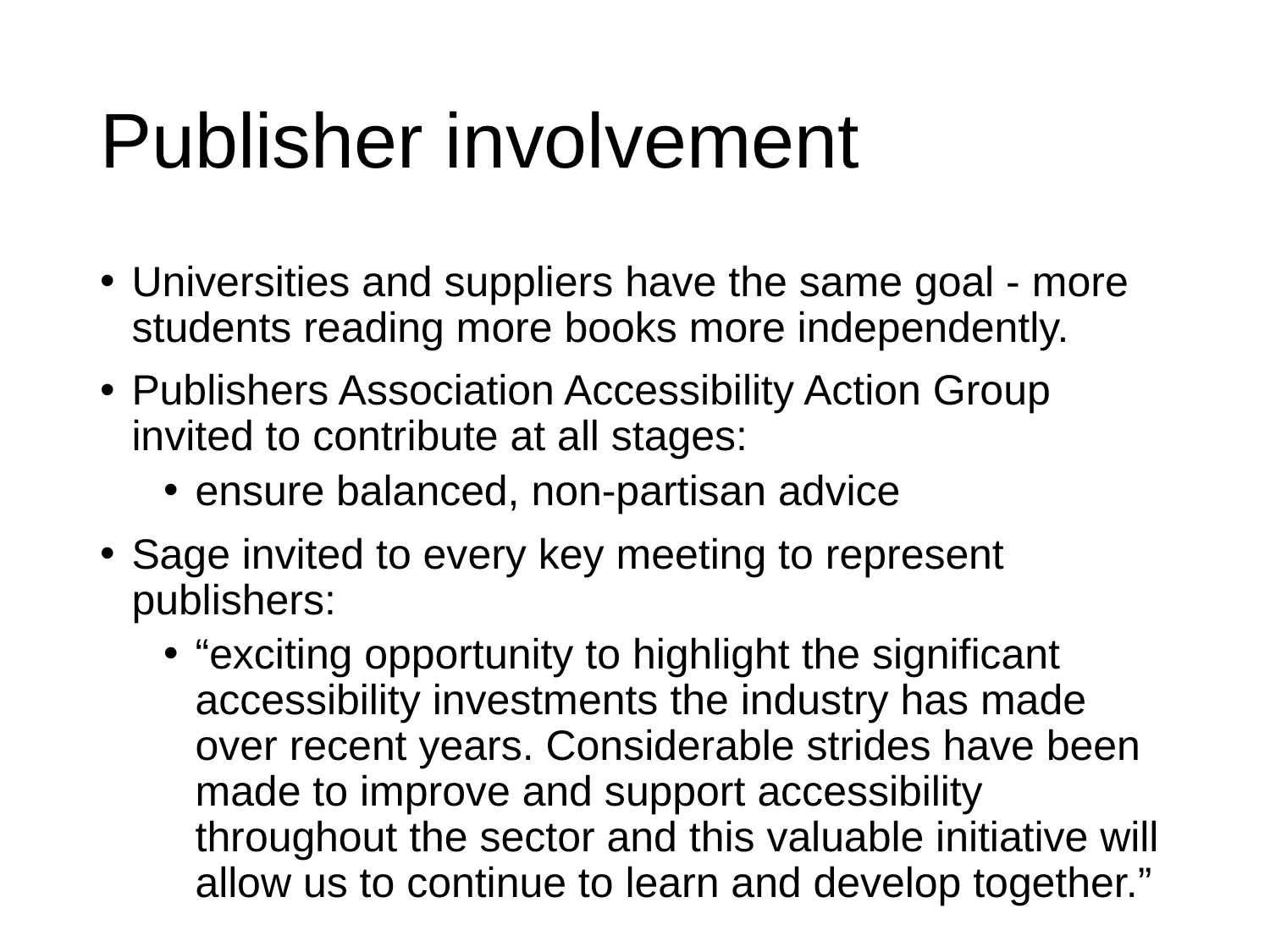

# Publisher involvement
Universities and suppliers have the same goal - more students reading more books more independently.
Publishers Association Accessibility Action Group invited to contribute at all stages:
ensure balanced, non-partisan advice
Sage invited to every key meeting to represent publishers:
“exciting opportunity to highlight the significant accessibility investments the industry has made over recent years. Considerable strides have been made to improve and support accessibility throughout the sector and this valuable initiative will allow us to continue to learn and develop together.”